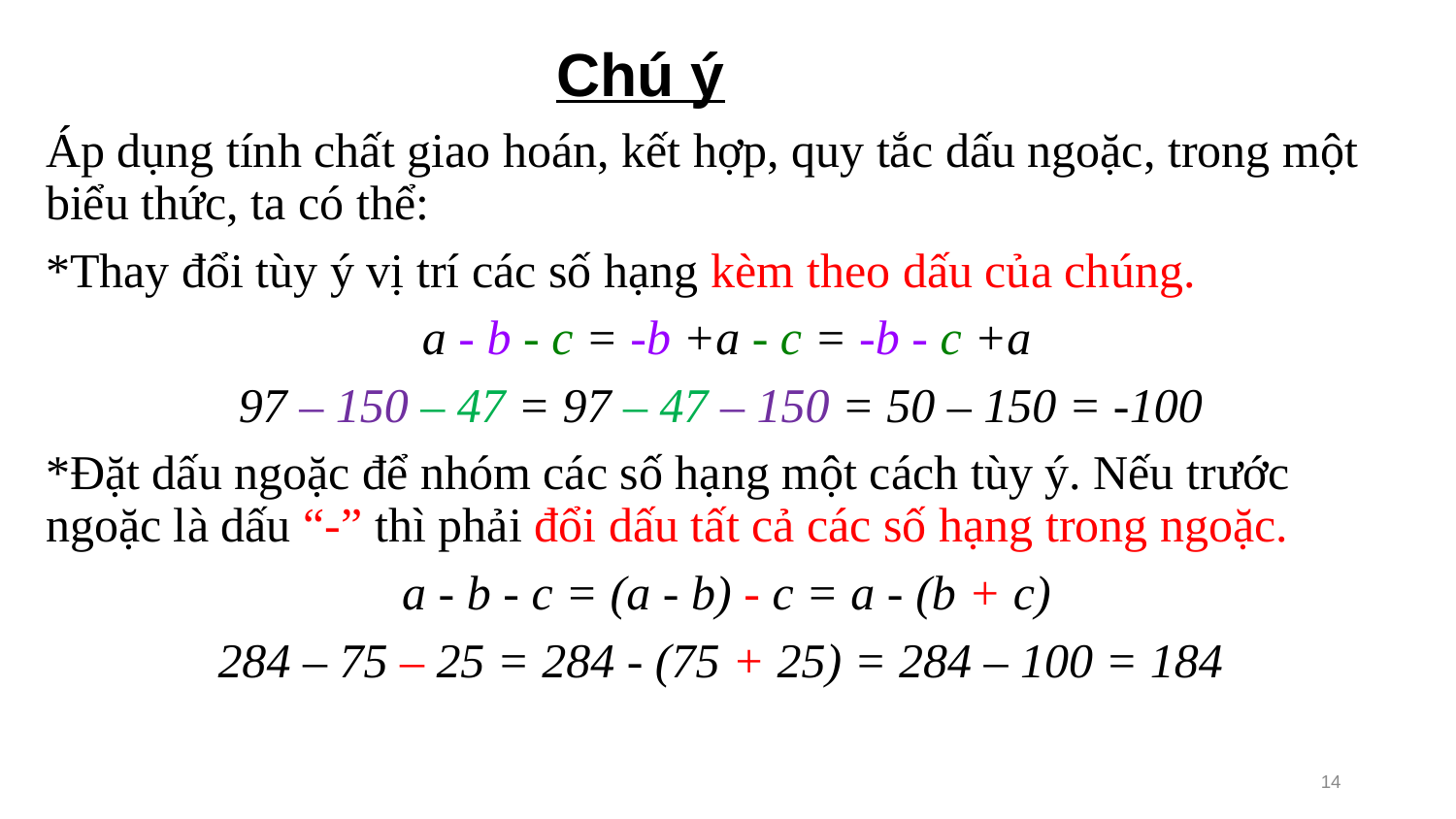

Chú ý
Áp dụng tính chất giao hoán, kết hợp, quy tắc dấu ngoặc, trong một biểu thức, ta có thể:
*Thay đổi tùy ý vị trí các số hạng kèm theo dấu của chúng.
 a - b - c = -b +a - c = -b - c +a
97 – 150 – 47 = 97 – 47 – 150 = 50 – 150 = -100
*Đặt dấu ngoặc để nhóm các số hạng một cách tùy ý. Nếu trước ngoặc là dấu “-” thì phải đổi dấu tất cả các số hạng trong ngoặc.
 a - b - c = (a - b) - c = a - (b + c)
284 – 75 – 25 = 284 - (75 + 25) = 284 – 100 = 184

14